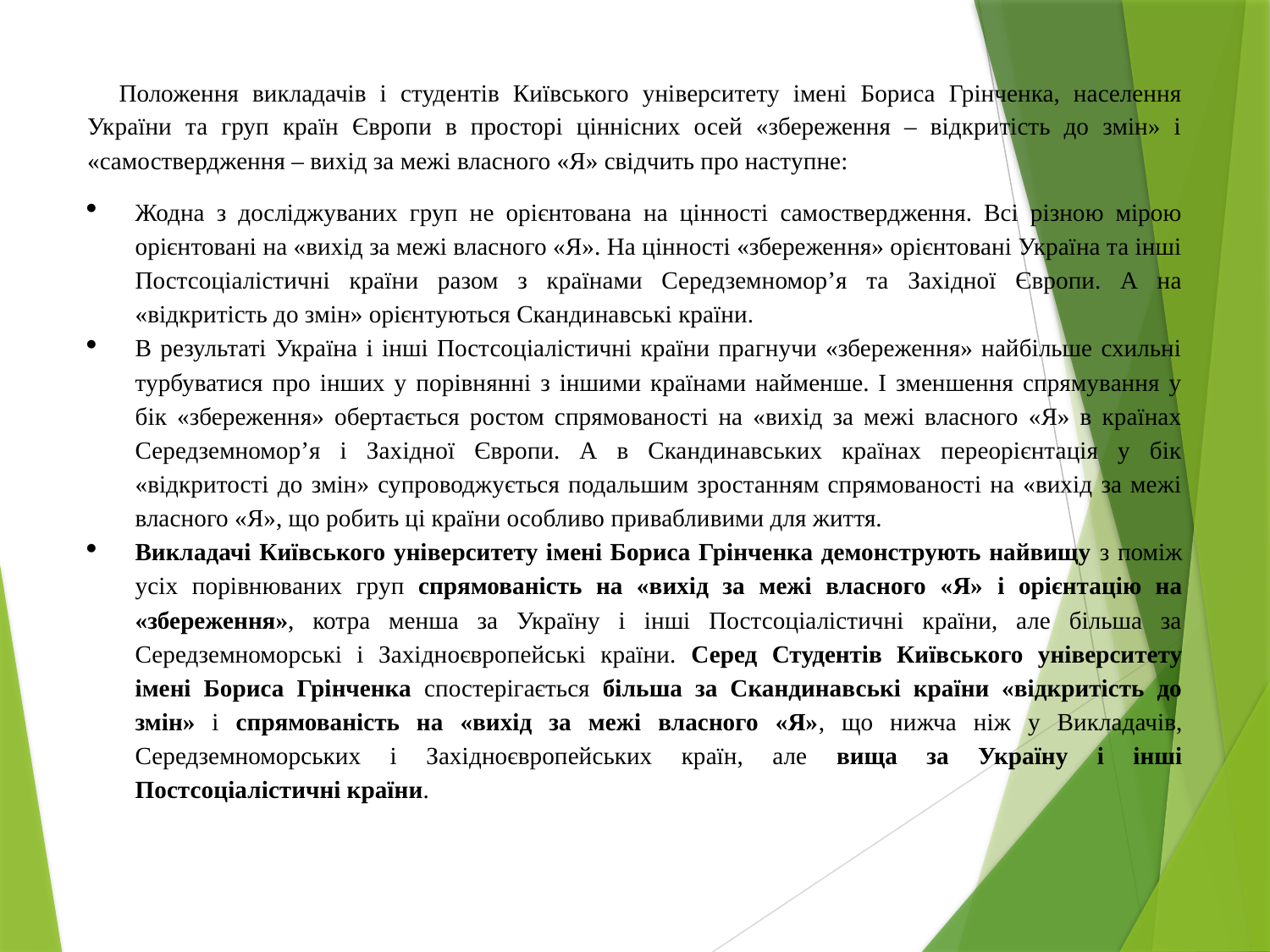

Положення викладачів і студентів Київського університету імені Бориса Грінченка, населення України та груп країн Європи в просторі ціннісних осей «збереження – відкритість до змін» і «самоствердження – вихід за межі власного «Я» свідчить про наступне:
Жодна з досліджуваних груп не орієнтована на цінності самоствердження. Всі різною мірою орієнтовані на «вихід за межі власного «Я». На цінності «збереження» орієнтовані Україна та інші Постсоціалістичні країни разом з країнами Середземномор’я та Західної Європи. А на «відкритість до змін» орієнтуються Скандинавські країни.
В результаті Україна і інші Постсоціалістичні країни прагнучи «збереження» найбільше схильні турбуватися про інших у порівнянні з іншими країнами найменше. І зменшення спрямування у бік «збереження» обертається ростом спрямованості на «вихід за межі власного «Я» в країнах Середземномор’я і Західної Європи. А в Скандинавських країнах переорієнтація у бік «відкритості до змін» супроводжується подальшим зростанням спрямованості на «вихід за межі власного «Я», що робить ці країни особливо привабливими для життя.
Викладачі Київського університету імені Бориса Грінченка демонструють найвищу з поміж усіх порівнюваних груп спрямованість на «вихід за межі власного «Я» і орієнтацію на «збереження», котра менша за Україну і інші Постсоціалістичні країни, але більша за Середземноморські і Західноєвропейські країни. Серед Студентів Київського університету імені Бориса Грінченка спостерігається більша за Скандинавські країни «відкритість до змін» і спрямованість на «вихід за межі власного «Я», що нижча ніж у Викладачів, Середземноморських і Західноєвропейських країн, але вища за Україну і інші Постсоціалістичні країни.